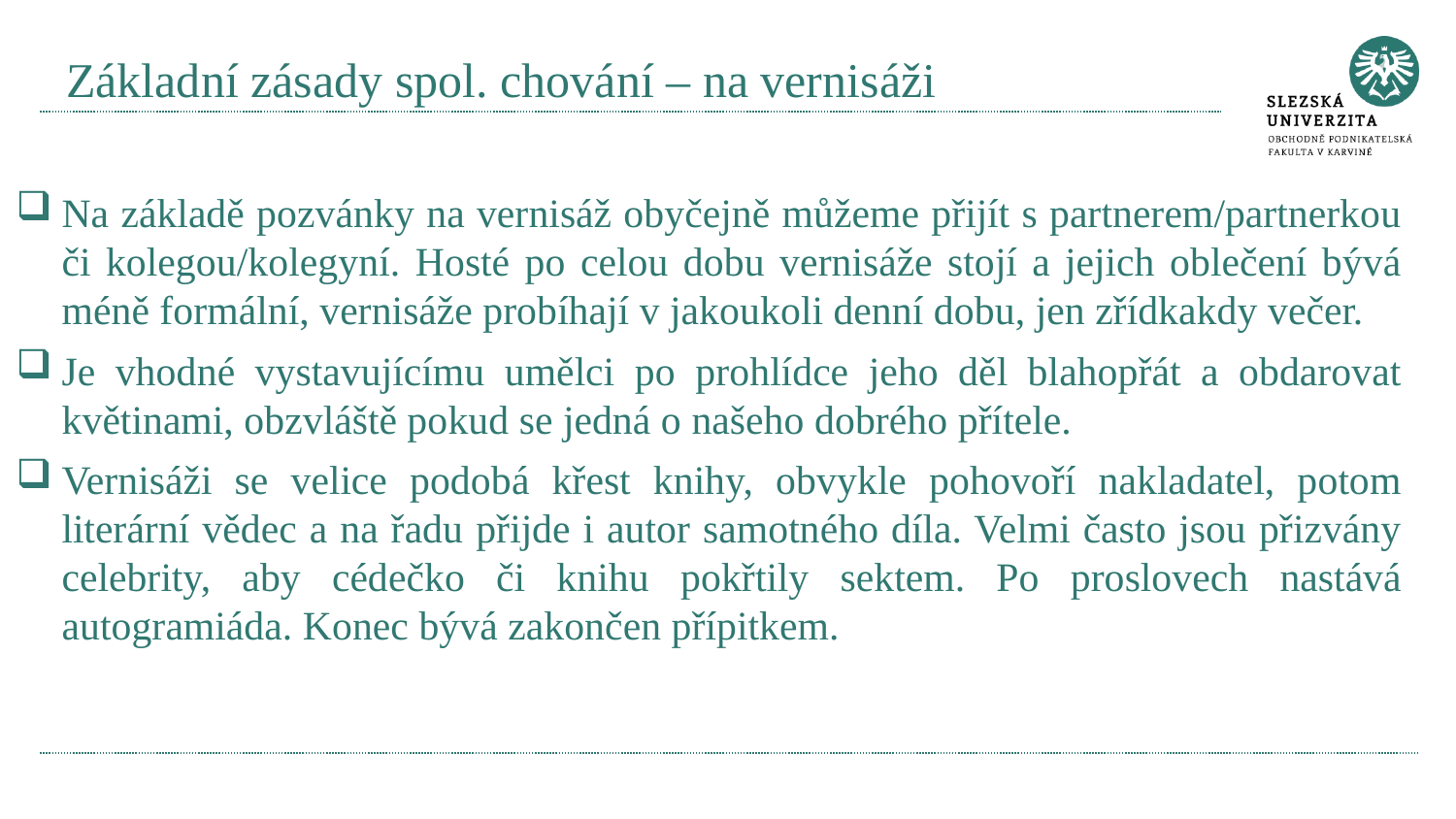

# Základní zásady spol. chování – na vernisáži
Na základě pozvánky na vernisáž obyčejně můžeme přijít s partnerem/partnerkou či kolegou/kolegyní. Hosté po celou dobu vernisáže stojí a jejich oblečení bývá méně formální, vernisáže probíhají v jakoukoli denní dobu, jen zřídkakdy večer.
Je vhodné vystavujícímu umělci po prohlídce jeho děl blahopřát a obdarovat květinami, obzvláště pokud se jedná o našeho dobrého přítele.
Vernisáži se velice podobá křest knihy, obvykle pohovoří nakladatel, potom literární vědec a na řadu přijde i autor samotného díla. Velmi často jsou přizvány celebrity, aby cédečko či knihu pokřtily sektem. Po proslovech nastává autogramiáda. Konec bývá zakončen přípitkem.